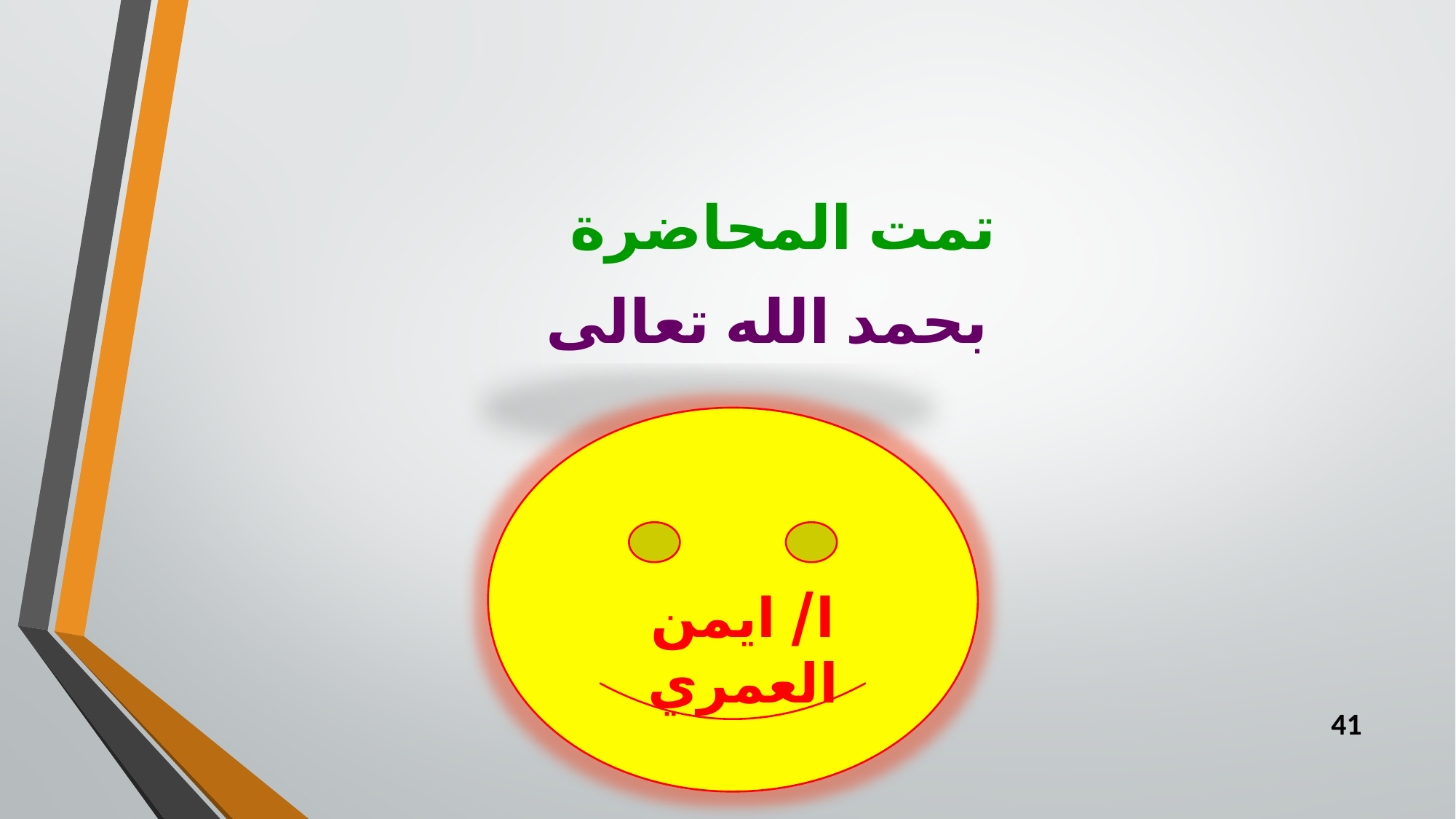

تمت المحاضرة
 بحمد الله تعالى

ا/ ايمن العمري
41